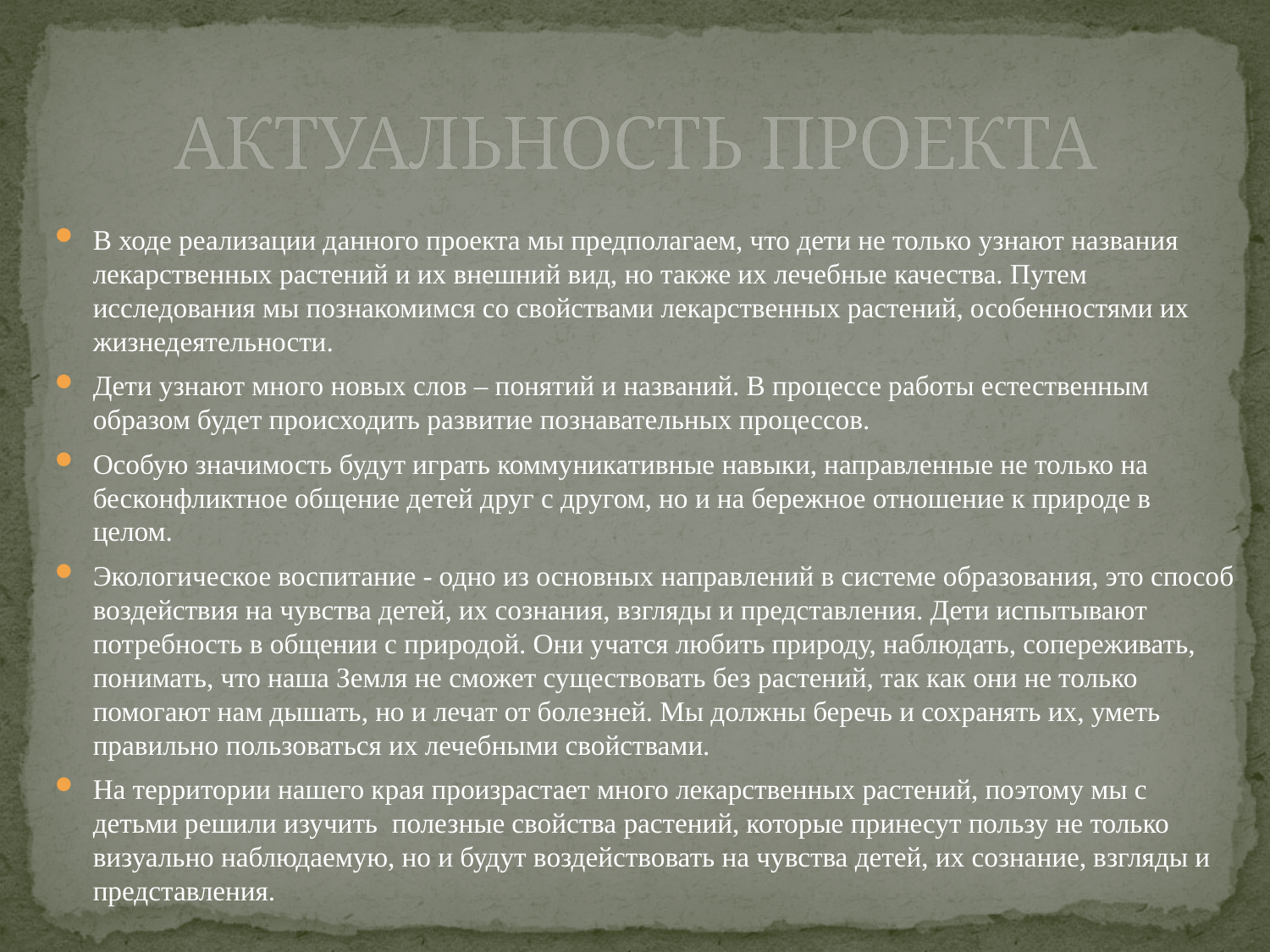

# АКТУАЛЬНОСТЬ ПРОЕКТА
В ходе реализации данного проекта мы предполагаем, что дети не только узнают названия лекарственных растений и их внешний вид, но также их лечебные качества. Путем исследования мы познакомимся со свойствами лекарственных растений, особенностями их жизнедеятельности.
Дети узнают много новых слов – понятий и названий. В процессе работы естественным образом будет происходить развитие познавательных процессов.
Особую значимость будут играть коммуникативные навыки, направленные не только на бесконфликтное общение детей друг с другом, но и на бережное отношение к природе в целом.
Экологическое воспитание - одно из основных направлений в системе образования, это способ воздействия на чувства детей, их сознания, взгляды и представления. Дети испытывают потребность в общении с природой. Они учатся любить природу, наблюдать, сопереживать, понимать, что наша Земля не сможет существовать без растений, так как они не только помогают нам дышать, но и лечат от болезней. Мы должны беречь и сохранять их, уметь правильно пользоваться их лечебными свойствами.
На территории нашего края произрастает много лекарственных растений, поэтому мы с детьми решили изучить  полезные свойства растений, которые принесут пользу не только визуально наблюдаемую, но и будут воздействовать на чувства детей, их сознание, взгляды и представления.